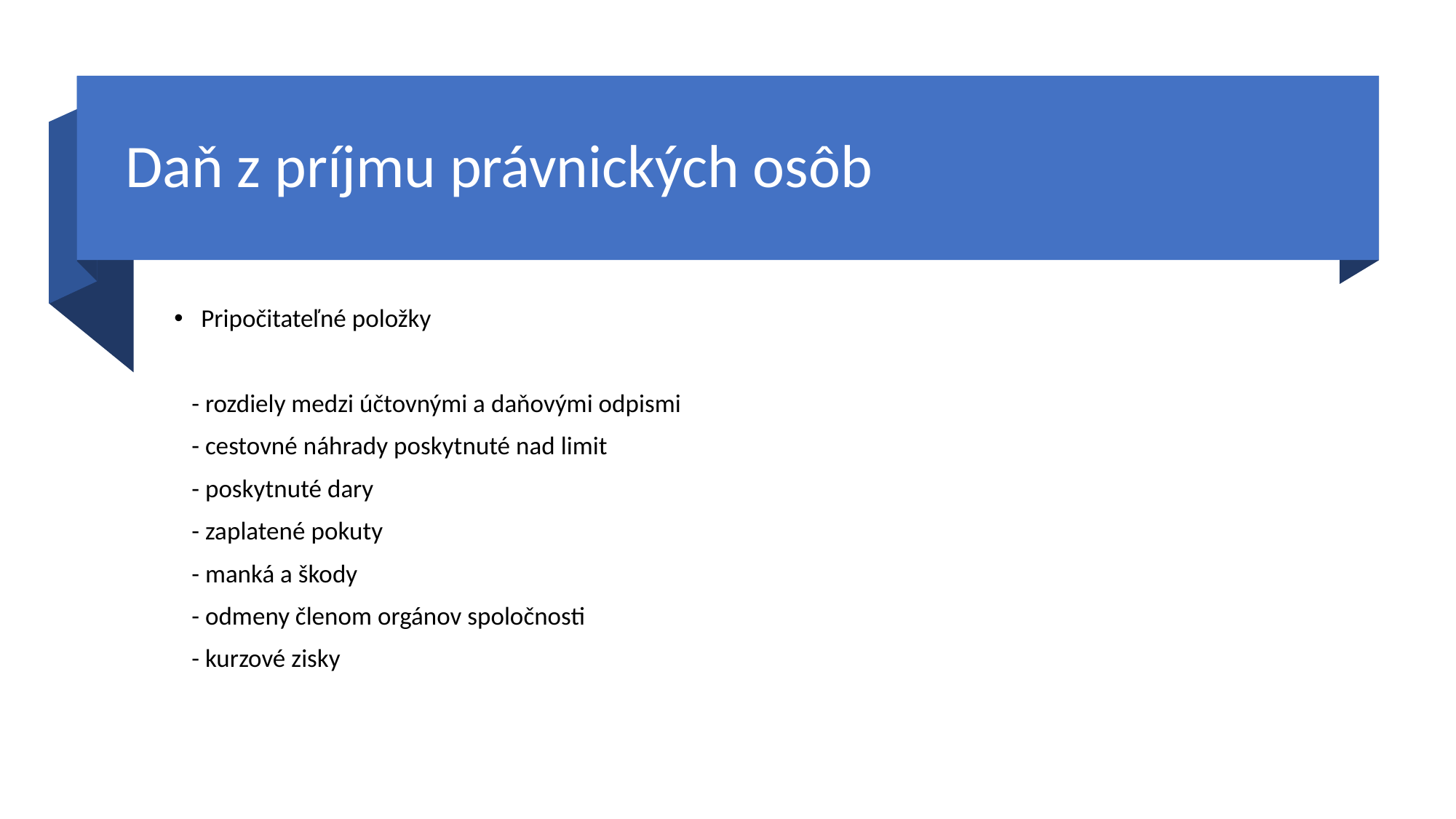

# Daň z príjmu právnických osôb

Pripočitateľné položky

   - rozdiely medzi účtovnými a daňovými odpismi
   - cestovné náhrady poskytnuté nad limit
   - poskytnuté dary
   - zaplatené pokuty
   - manká a škody
   - odmeny členom orgánov spoločnosti
   - kurzové zisky